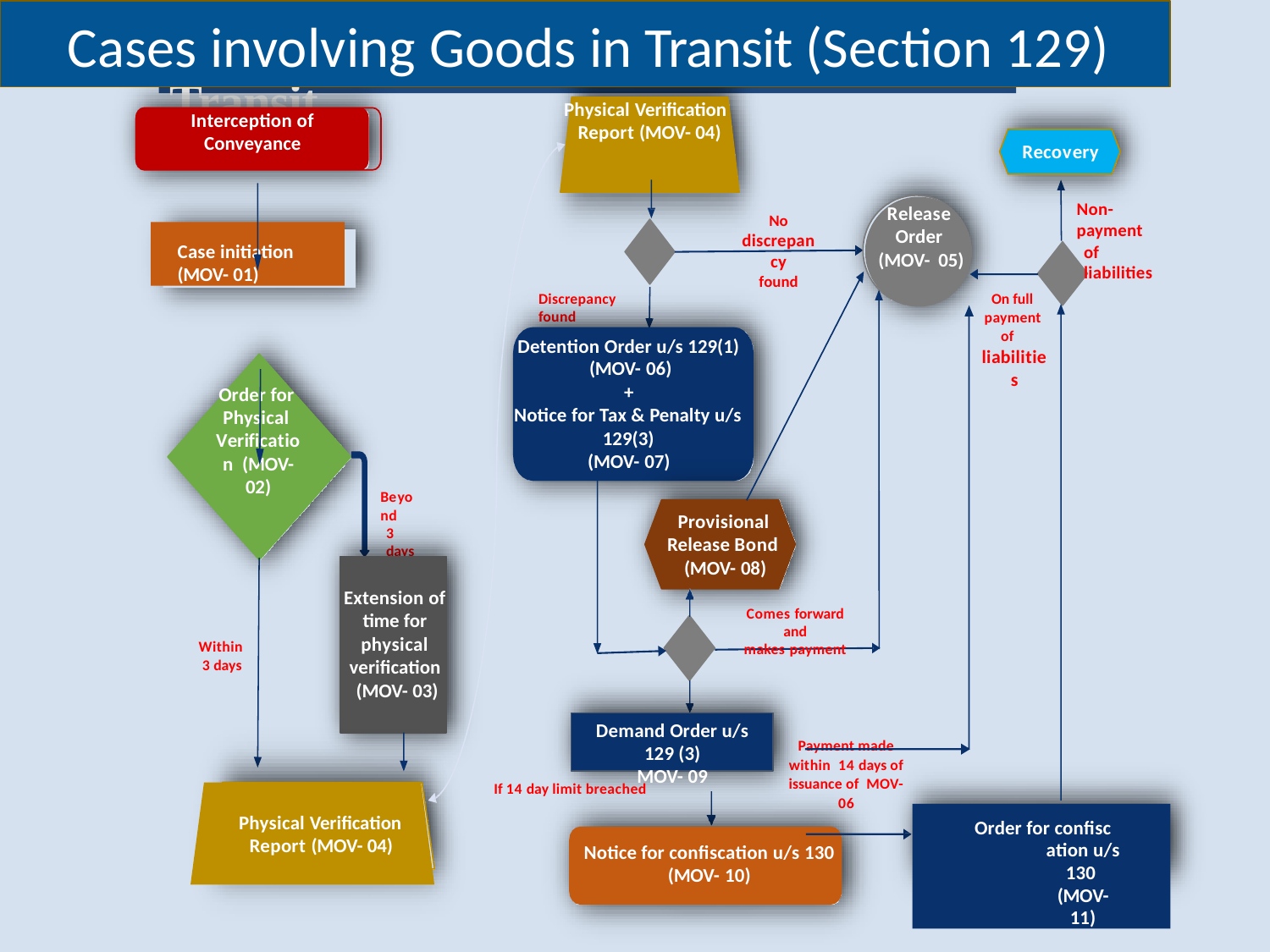

# Cases involving Goods in Transit (Section 129)
In cases of Goods in Transit

Physical Verification
Report (MOV- 04)
Interception of Conveyance
Recovery

Non- payment
of liabilities
Release  Order  (MOV-  05)
No discrepancy
found
Case initiation (MOV- 01)

Discrepancy found
On full  payment  of     liabilities

Detention Order u/s 129(1)  (MOV- 06)
+
Notice for Tax & Penalty u/s
129(3)
(MOV- 07)
Order for  Physical  Verification  (MOV- 02)

Beyond
3 days
Provisional  Release Bond  (MOV- 08)
Extension of  time for  physical  verification  (MOV- 03)

Comes forward and
makes payment
Within
3 days

Demand Order u/s 129 (3)
MOV- 09

Payment made within  14 days of issuance of  MOV- 06

If 14 day limit breached
Order for confisc ation u/s 130  (MOV- 11)
Physical Verification
Report (MOV- 04)
Notice for confiscation u/s 130
(MOV- 10)